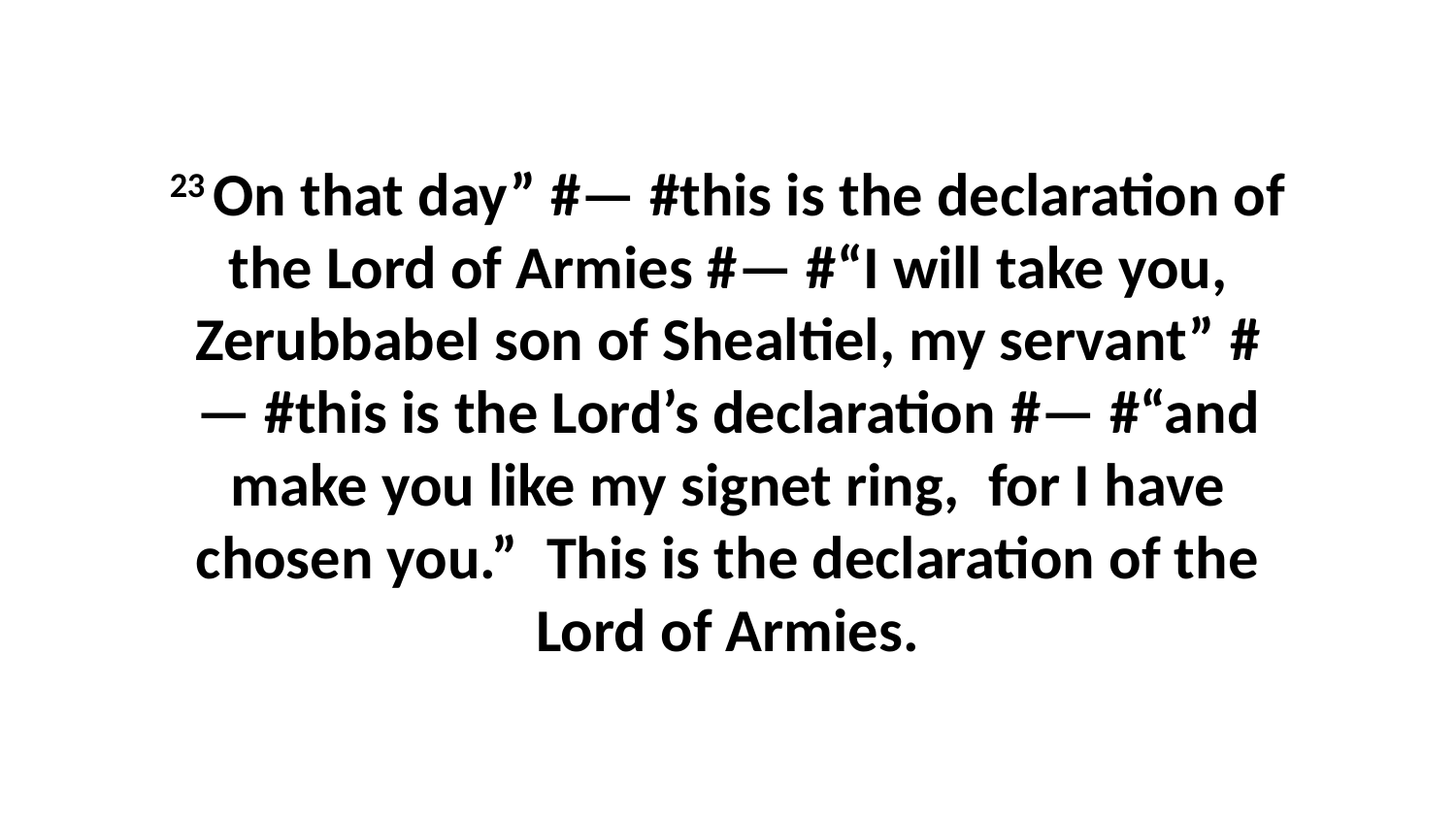

23 On that day” #— #this is the declaration of the Lord of Armies #— #“I will take you, Zerubbabel son of Shealtiel, my servant” #— #this is the Lord’s declaration #— #“and make you like my signet ring,  for I have chosen you.”  This is the declaration of the Lord of Armies.